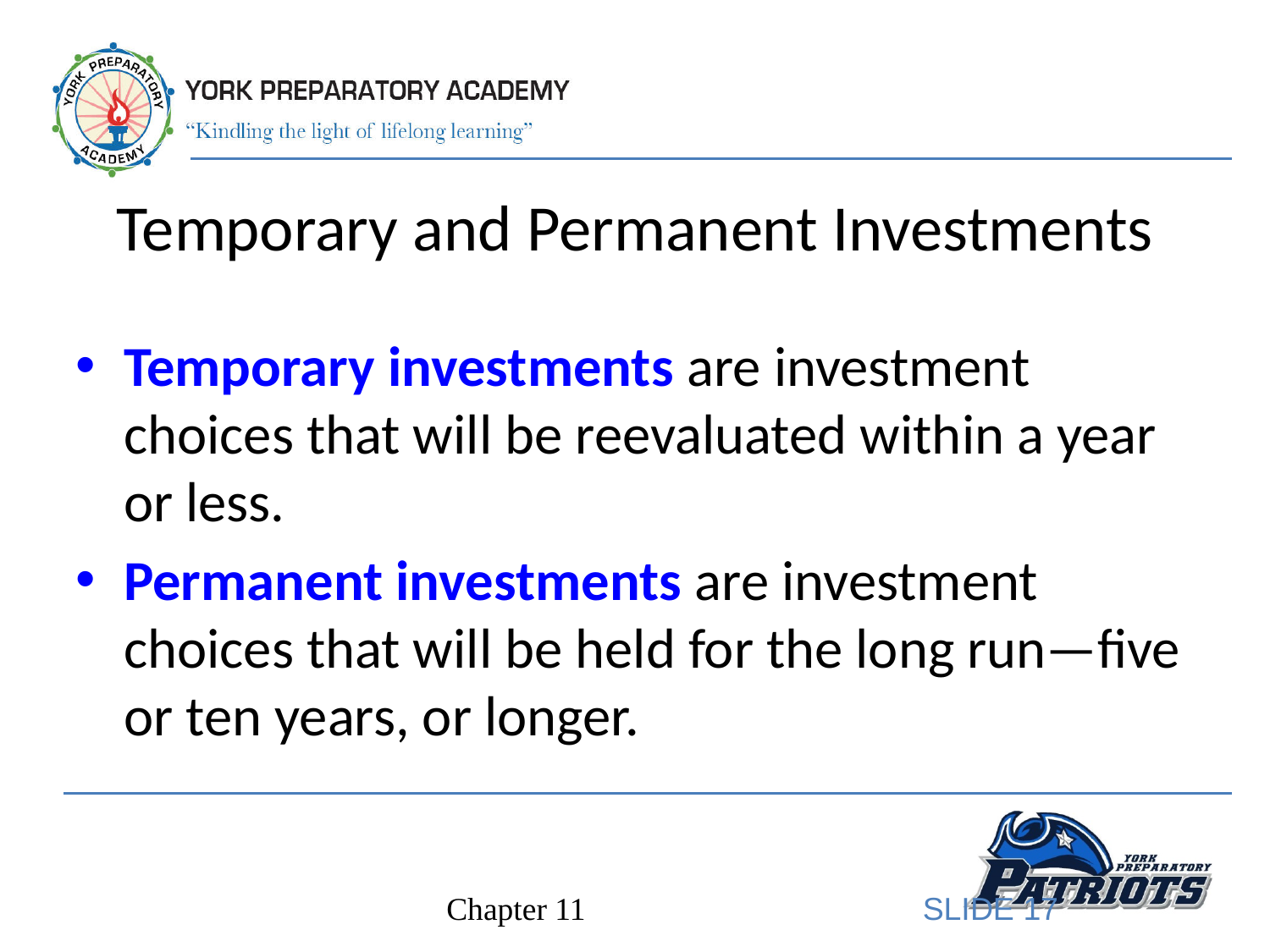

# Temporary and Permanent Investments
Temporary investments are investment choices that will be reevaluated within a year or less.
Permanent investments are investment choices that will be held for the long run—five or ten years, or longer.
SLIDE 17
Chapter 11